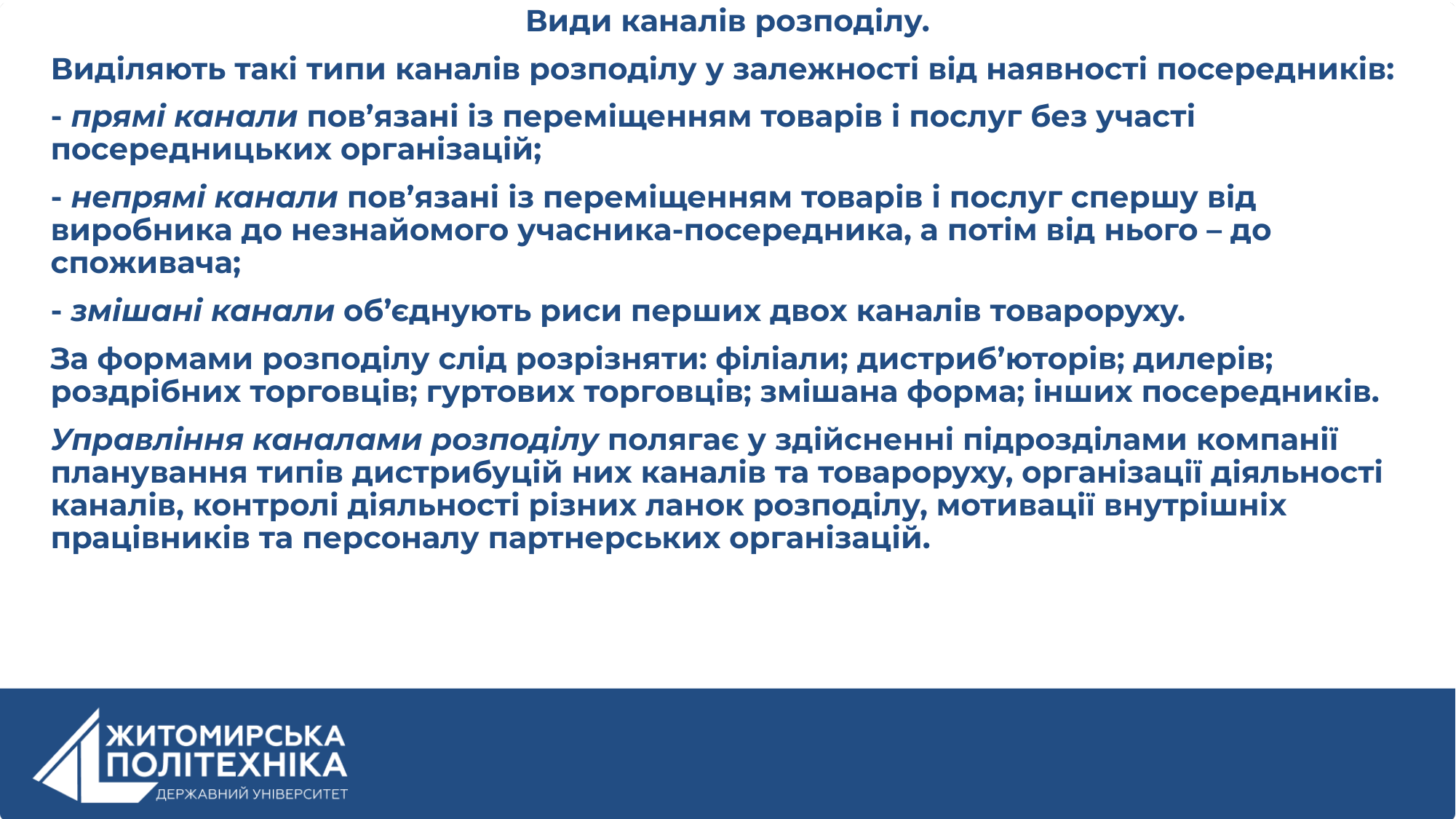

Види каналів розподілу.
Виділяють такі типи каналів розподілу у залежності від наявності посередників:
- прямі канали пов’язані із переміщенням товарів і послуг без участі посередницьких організацій;
- непрямі канали пов’язані із переміщенням товарів і послуг спершу від виробника до незнайомого учасника-посередника, а потім від нього – до споживача;
- змішані канали об’єднують риси перших двох каналів товароруху.
За формами розподілу слід розрізняти: філіали; дистриб’юторів; дилерів; роздрібних торговців; гуртових торговців; змішана форма; інших посередників.
Управління каналами розподілу полягає у здійсненні підрозділами компанії планування типів дистрибуцій них каналів та товароруху, організації діяльності каналів, контролі діяльності різних ланок розподілу, мотивації внутрішніх працівників та персоналу партнерських організацій.